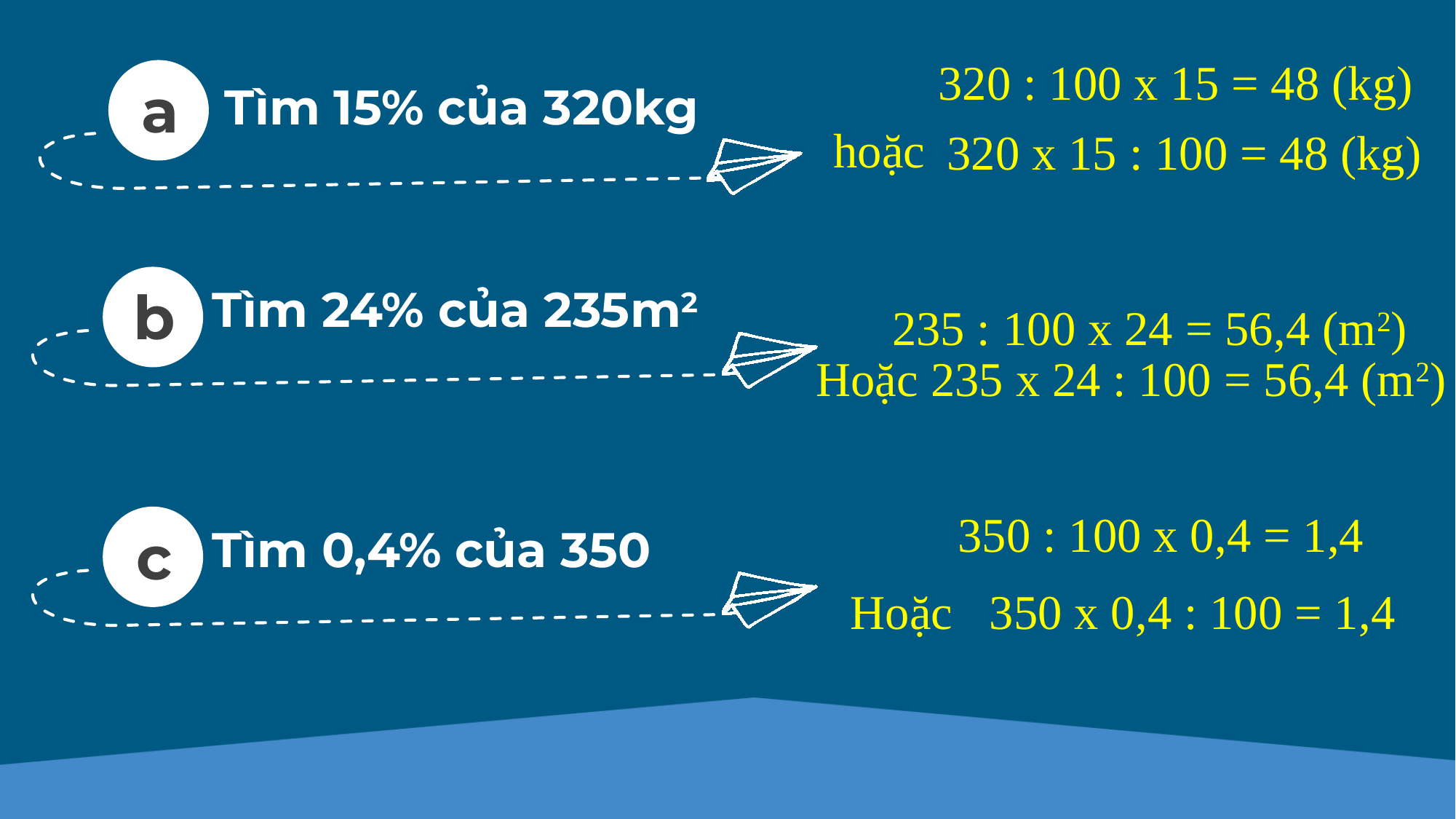

320 : 100 x 15 = 48 (kg)

a
Tìm 15% của 320kg
hoặc
320 x 15 : 100 = 48 (kg)

b
Tìm 24% của 235m2

235 : 100 x 24 = 56,4 (m2)

Hoặc 235 x 24 : 100 = 56,4 (m2)
350 : 100 x 0,4 = 1,4

c
Tìm 0,4% của 350

Hoặc   350 x 0,4 : 100 = 1,4